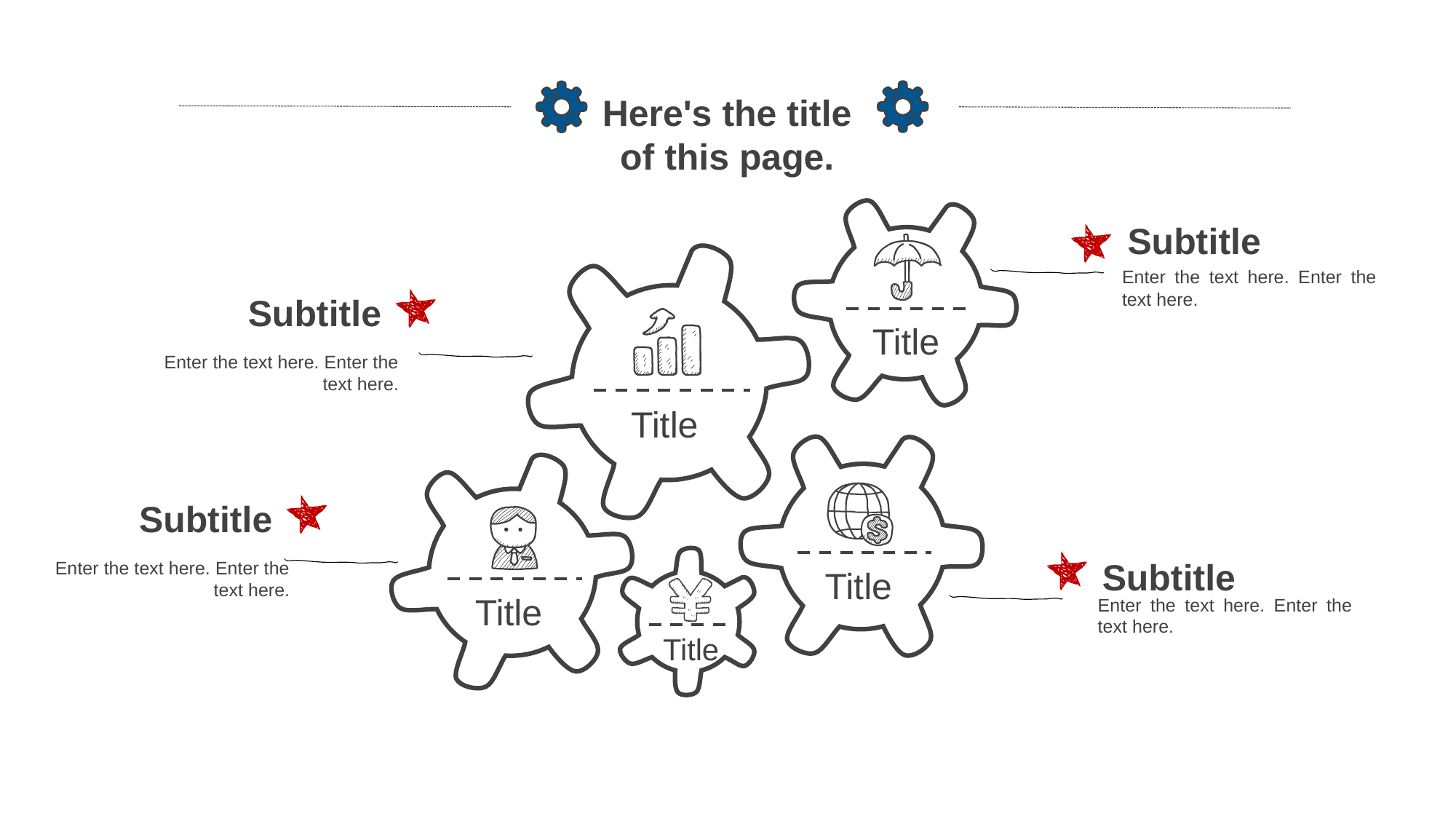

Here's the title of this page.

Title
Subtitle

Title
Enter the text here. Enter the text here.

Subtitle

Enter the text here. Enter the text here.

Title

Title

Subtitle

Title
Subtitle
Enter the text here. Enter the text here.

Enter the text here. Enter the text here.